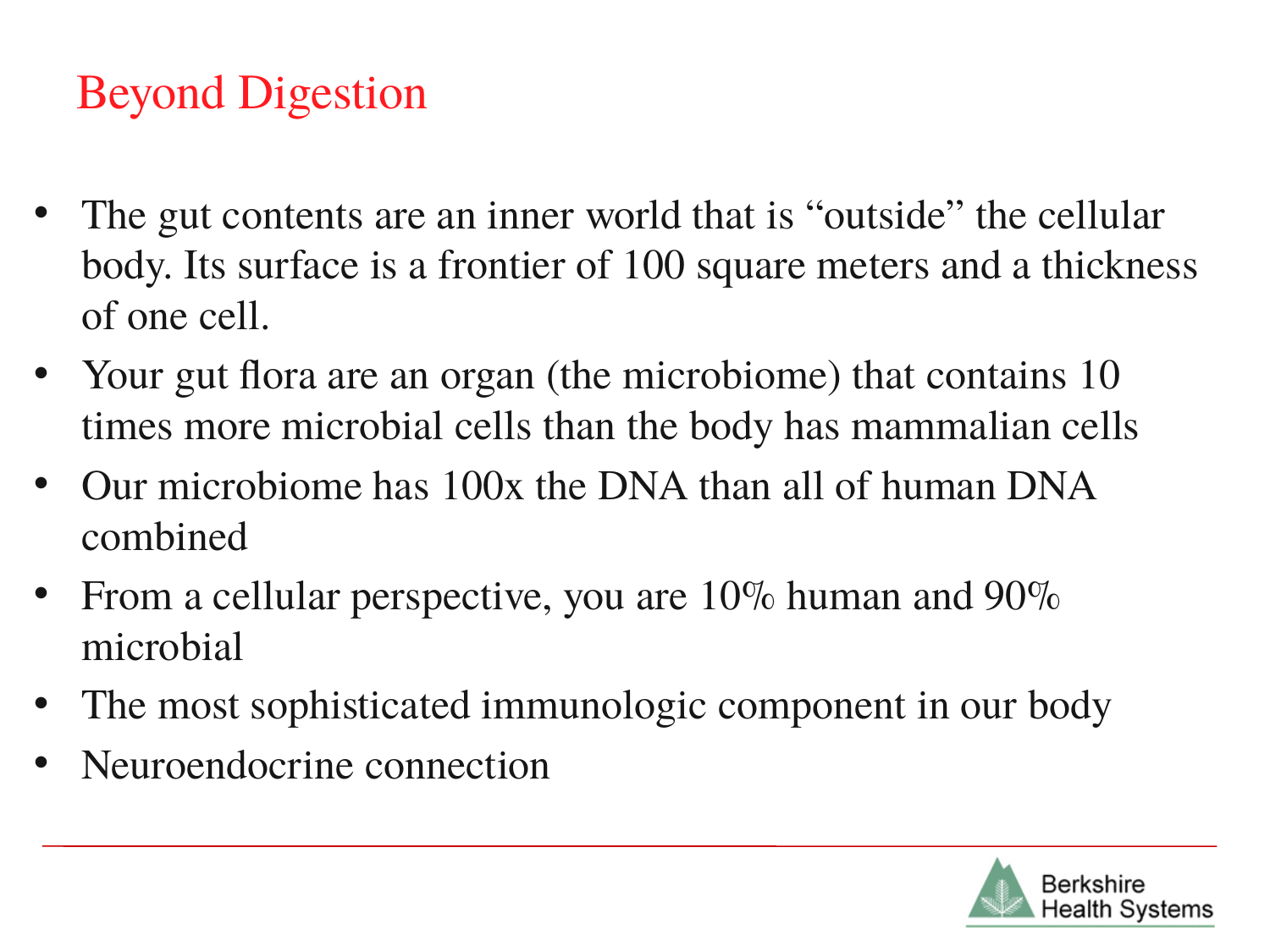

# Beyond Digestion
The gut contents are an inner world that is “outside” the cellular body. Its surface is a frontier of 100 square meters and a thickness of one cell.
Your gut flora are an organ (the microbiome) that contains 10 times more microbial cells than the body has mammalian cells
Our microbiome has 100x the DNA than all of human DNA combined
From a cellular perspective, you are 10% human and 90% microbial
The most sophisticated immunologic component in our body
Neuroendocrine connection